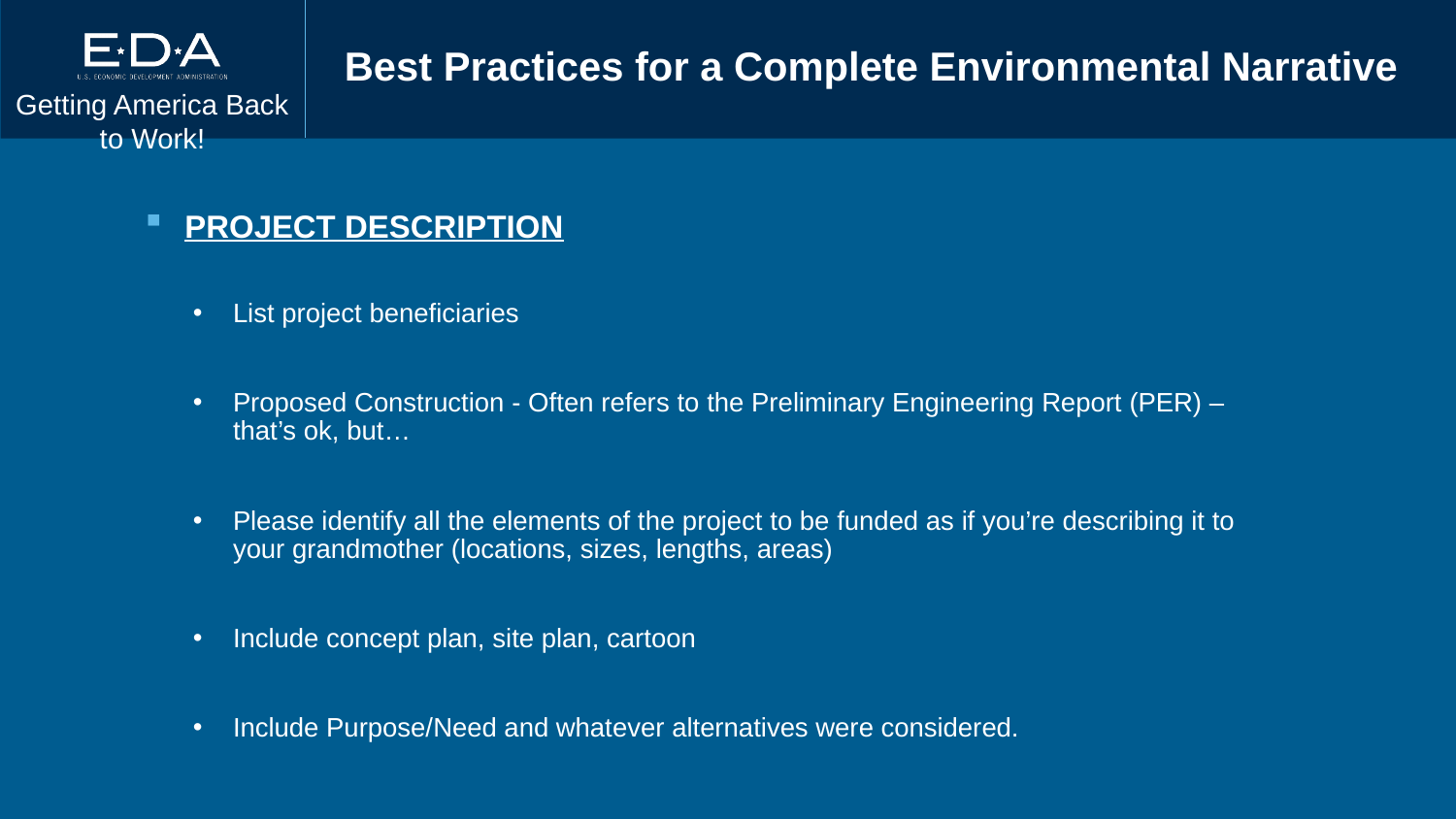

# Best Practices for a Complete Environmental Narrative
PROJECT DESCRIPTION

List project beneficiaries

Proposed Construction - Often refers to the Preliminary Engineering Report (PER) – that’s ok, but…

Please identify all the elements of the project to be funded as if you’re describing it to your grandmother (locations, sizes, lengths, areas)

Include concept plan, site plan, cartoon

Include Purpose/Need and whatever alternatives were considered.